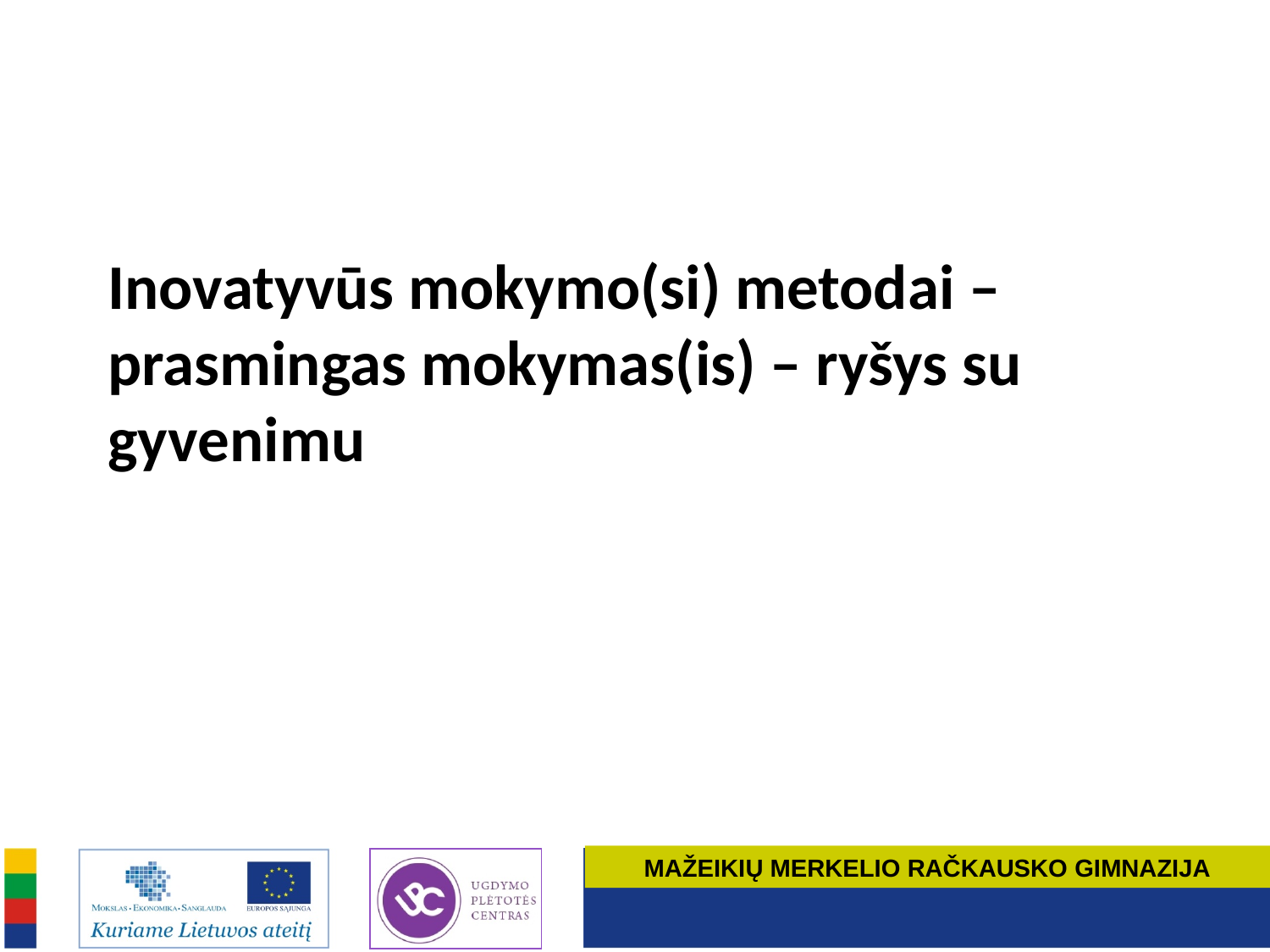

# Inovatyvūs mokymo(si) metodai – prasmingas mokymas(is) – ryšys su gyvenimu

MAŽEIKIŲ MERKELIO RAČKAUSKO GIMNAZIJA